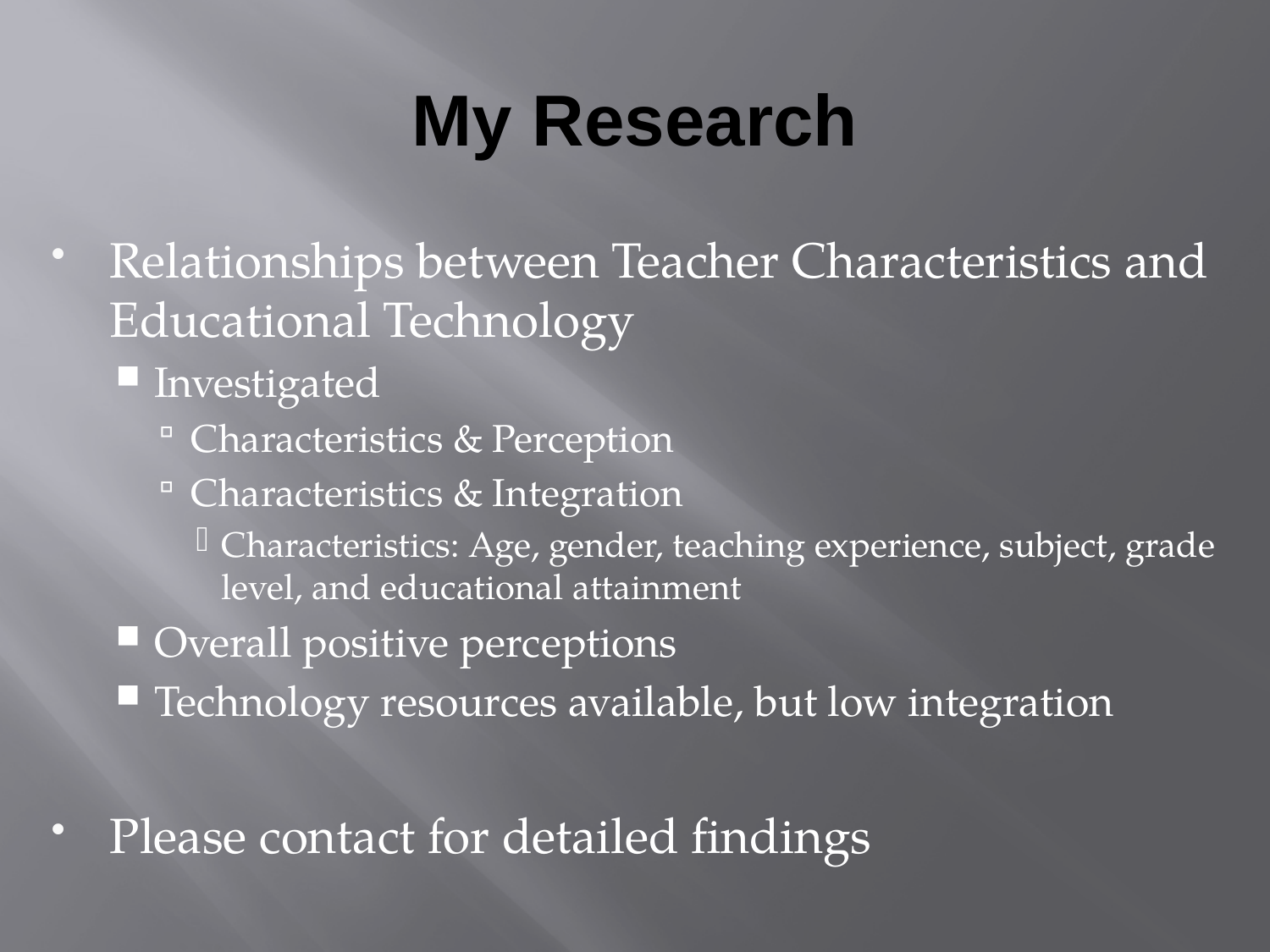

# My Research
Relationships between Teacher Characteristics and Educational Technology
Investigated
Characteristics & Perception
Characteristics & Integration
Characteristics: Age, gender, teaching experience, subject, grade level, and educational attainment
Overall positive perceptions
Technology resources available, but low integration

Please contact for detailed findings